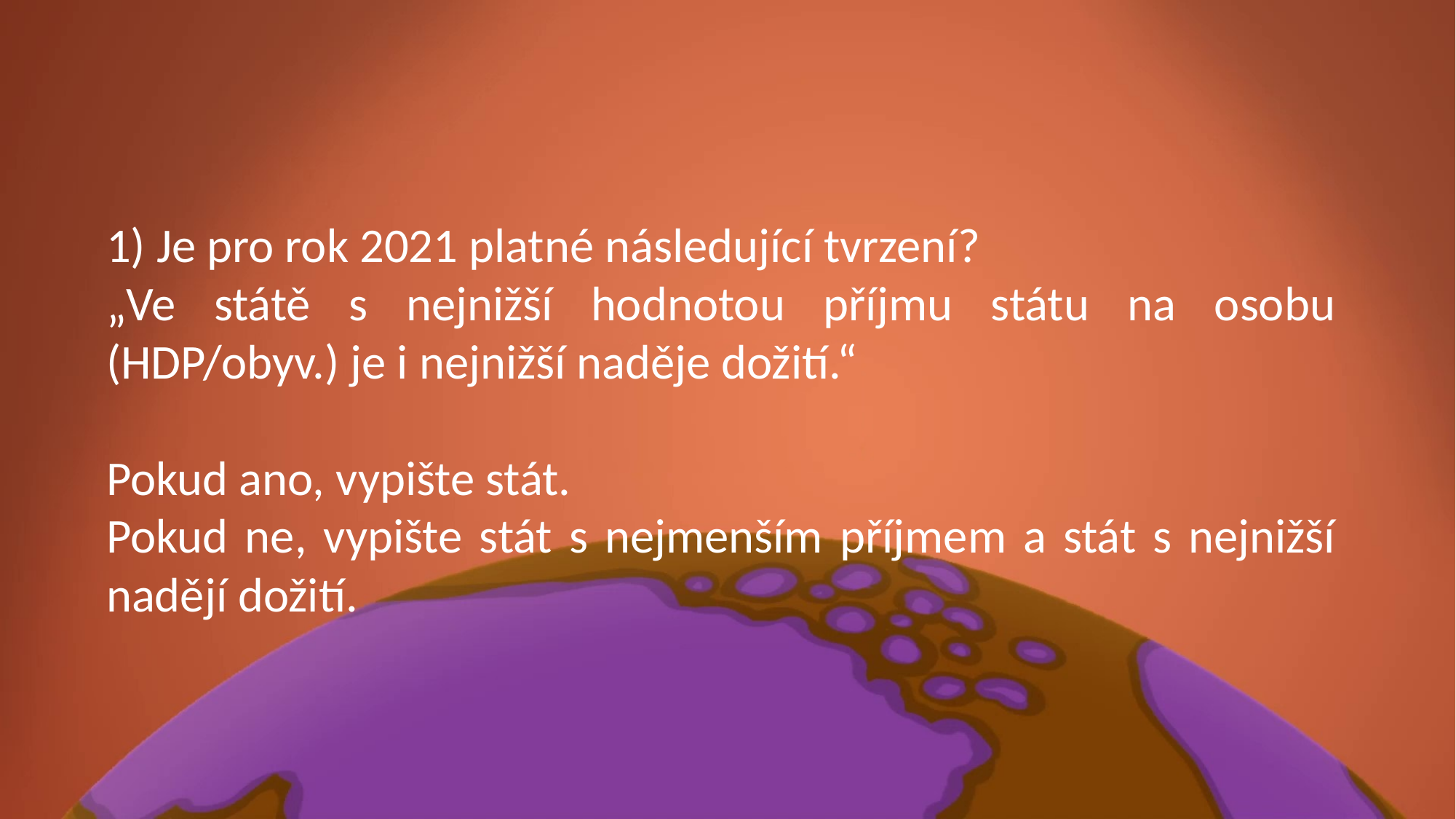

1) Je pro rok 2021 platné následující tvrzení?
„Ve státě s nejnižší hodnotou příjmu státu na osobu (HDP/obyv.) je i nejnižší naděje dožití.“

Pokud ano, vypište stát.
Pokud ne, vypište stát s nejmenším příjmem a stát s nejnižší nadějí dožití.